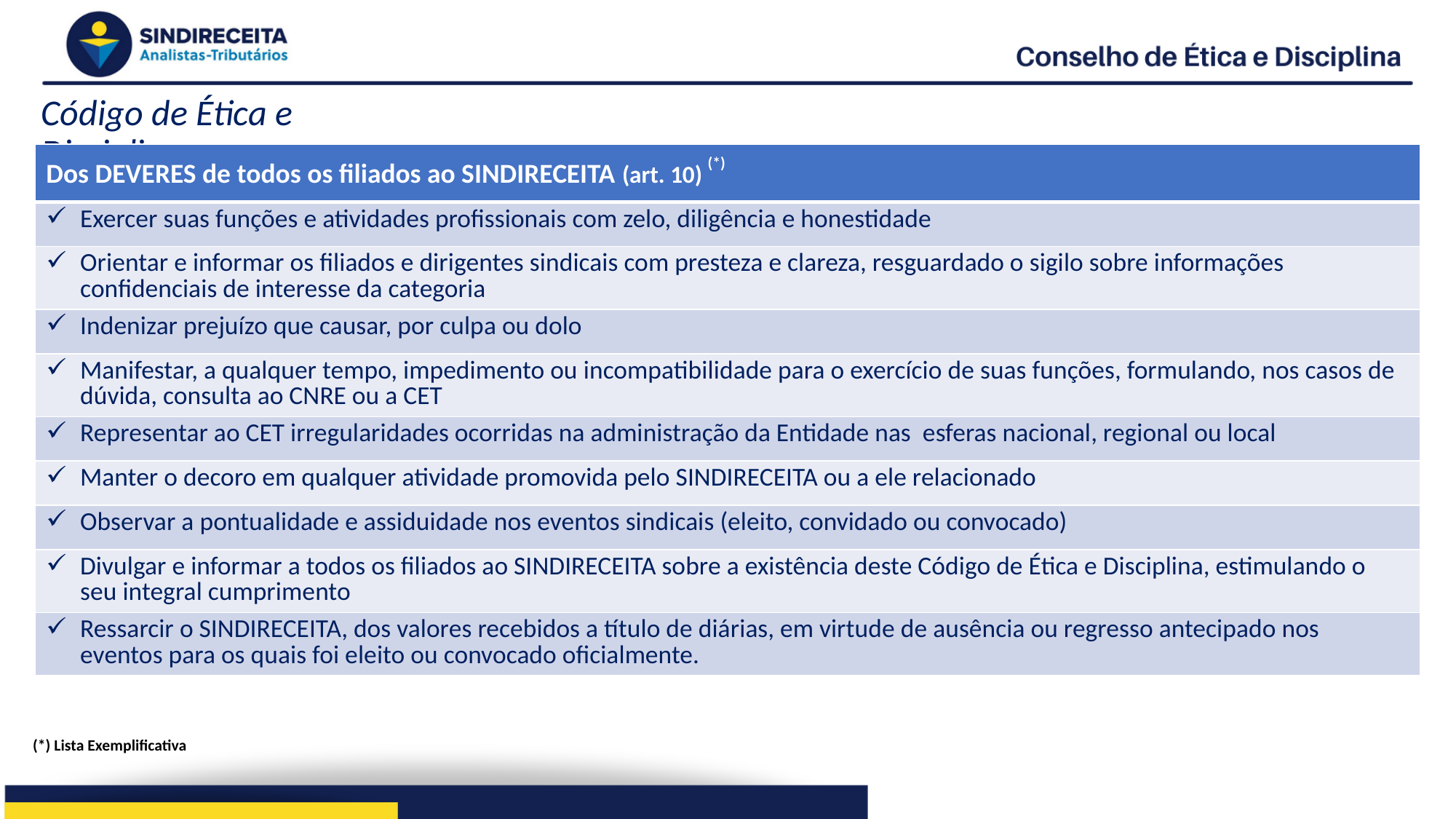

# Código de Ética e Disciplina
| Dos DEVERES de todos os filiados ao SINDIRECEITA (art. 10) (\*) |
| --- |
| Exercer suas funções e atividades profissionais com zelo, diligência e honestidade |
| Orientar e informar os filiados e dirigentes sindicais com presteza e clareza, resguardado o sigilo sobre informações confidenciais de interesse da categoria |
| Indenizar prejuízo que causar, por culpa ou dolo |
| Manifestar, a qualquer tempo, impedimento ou incompatibilidade para o exercício de suas funções, formulando, nos casos de dúvida, consulta ao CNRE ou a CET |
| Representar ao CET irregularidades ocorridas na administração da Entidade nas esferas nacional, regional ou local |
| Manter o decoro em qualquer atividade promovida pelo SINDIRECEITA ou a ele relacionado |
| Observar a pontualidade e assiduidade nos eventos sindicais (eleito, convidado ou convocado) |
| Divulgar e informar a todos os filiados ao SINDIRECEITA sobre a existência deste Código de Ética e Disciplina, estimulando o seu integral cumprimento |
| Ressarcir o SINDIRECEITA, dos valores recebidos a título de diárias, em virtude de ausência ou regresso antecipado nos eventos para os quais foi eleito ou convocado oficialmente. |
(*) Lista Exemplificativa